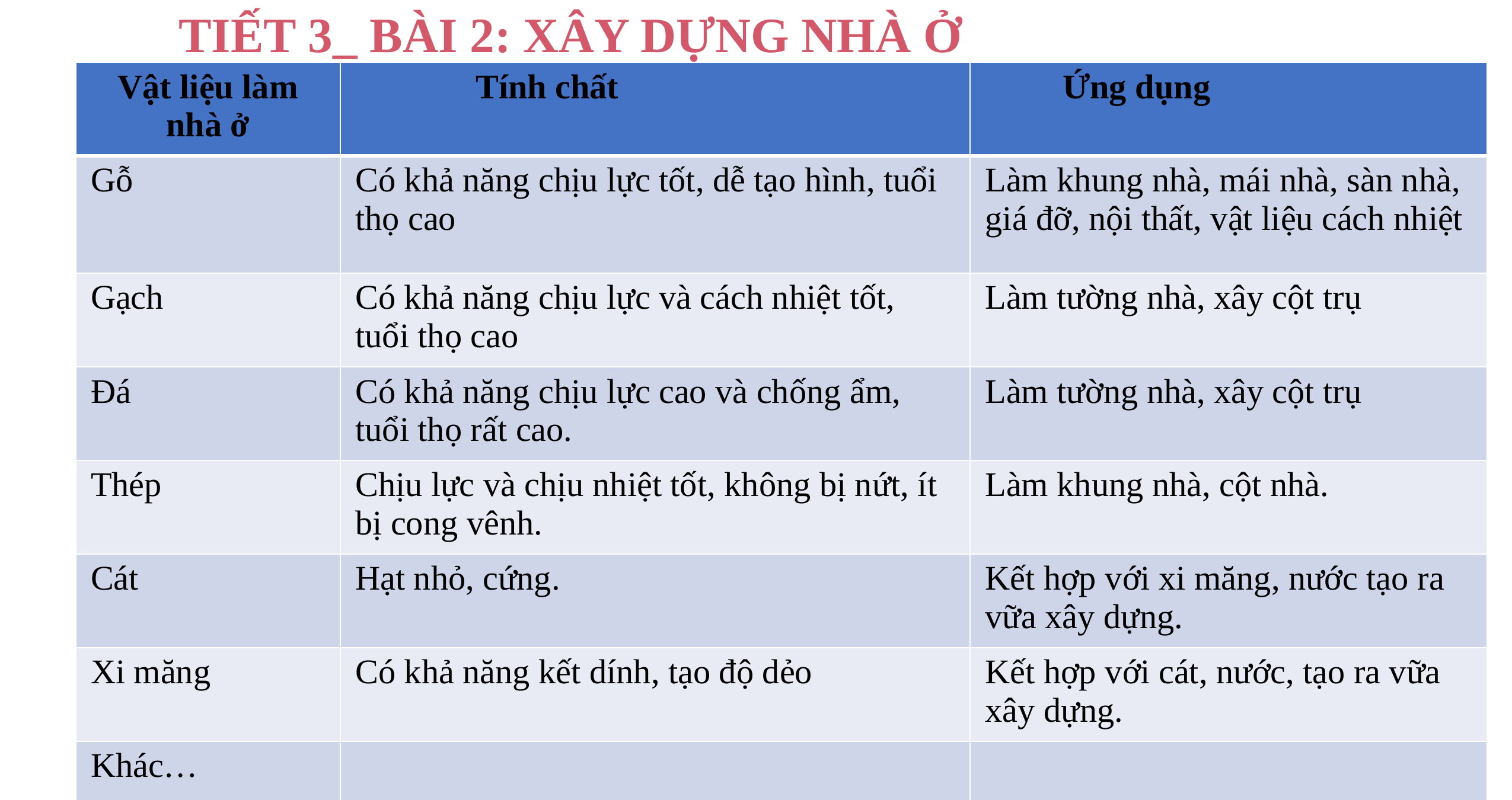

TIẾT 3_ BÀI 2: XÂY DỰNG NHÀ Ở
| Vật liệu làm nhà ở | Tính chất | Ứng dụng |
| --- | --- | --- |
| Gỗ | Có khả năng chịu lực tốt, dễ tạo hình, tuổi thọ cao | Làm khung nhà, mái nhà, sàn nhà, giá đỡ, nội thất, vật liệu cách nhiệt |
| Gạch | Có khả năng chịu lực và cách nhiệt tốt, tuổi thọ cao | Làm tường nhà, xây cột trụ |
| Đá | Có khả năng chịu lực cao và chống ẩm, tuổi thọ rất cao. | Làm tường nhà, xây cột trụ |
| Thép | Chịu lực và chịu nhiệt tốt, không bị nứt, ít bị cong vênh. | Làm khung nhà, cột nhà. |
| Cát | Hạt nhỏ, cứng. | Kết hợp với xi măng, nước tạo ra vữa xây dựng. |
| Xi măng | Có khả năng kết dính, tạo độ dẻo | Kết hợp với cát, nước, tạo ra vữa xây dựng. |
| Khác… |  |  |